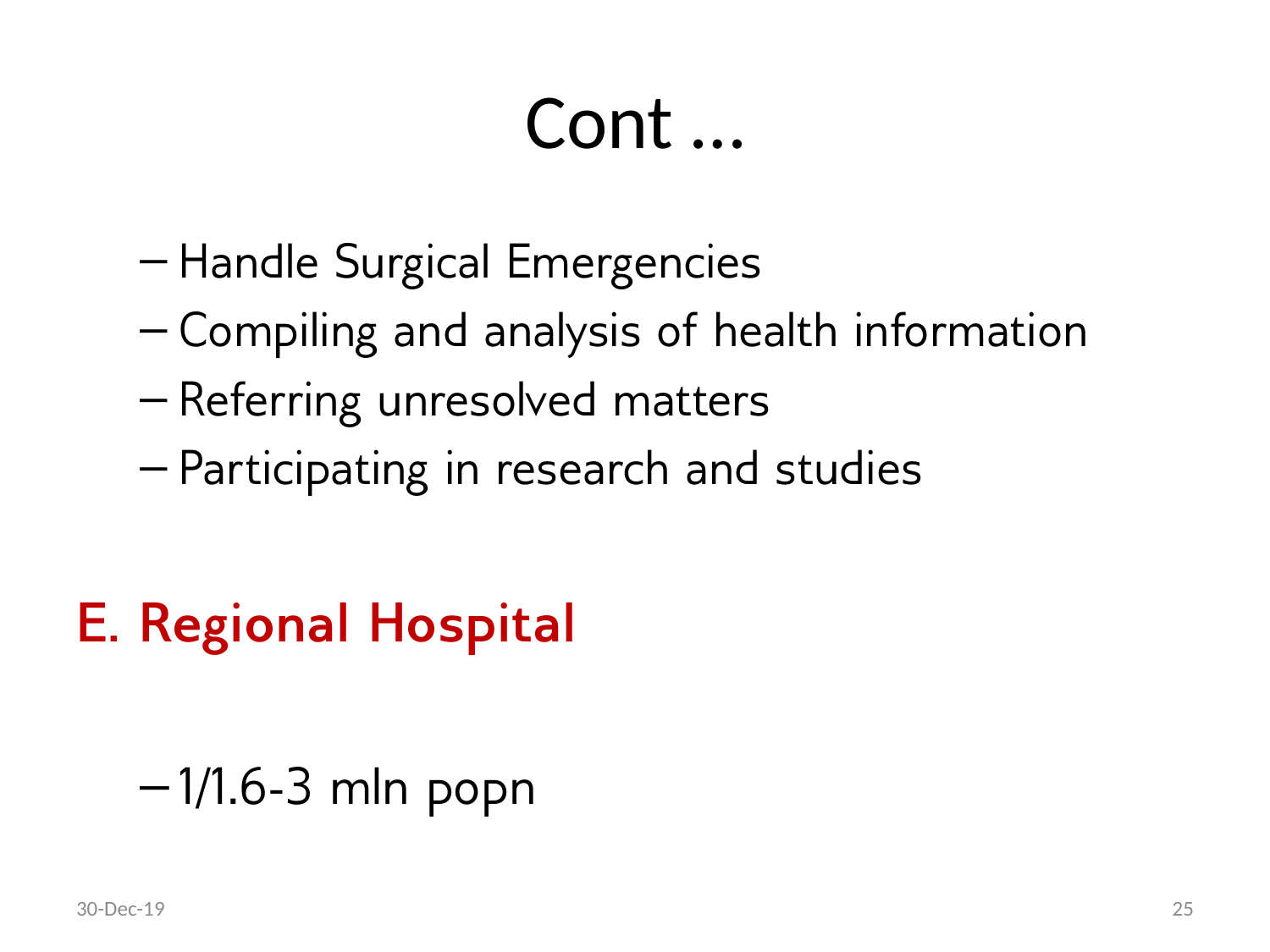

# Cont …
Handle Surgical Emergencies
Compiling and analysis of health information
Referring unresolved matters
Participating in research and studies

E. Regional Hospital

1/1.6-3 mln popn

30-Dec-19
25